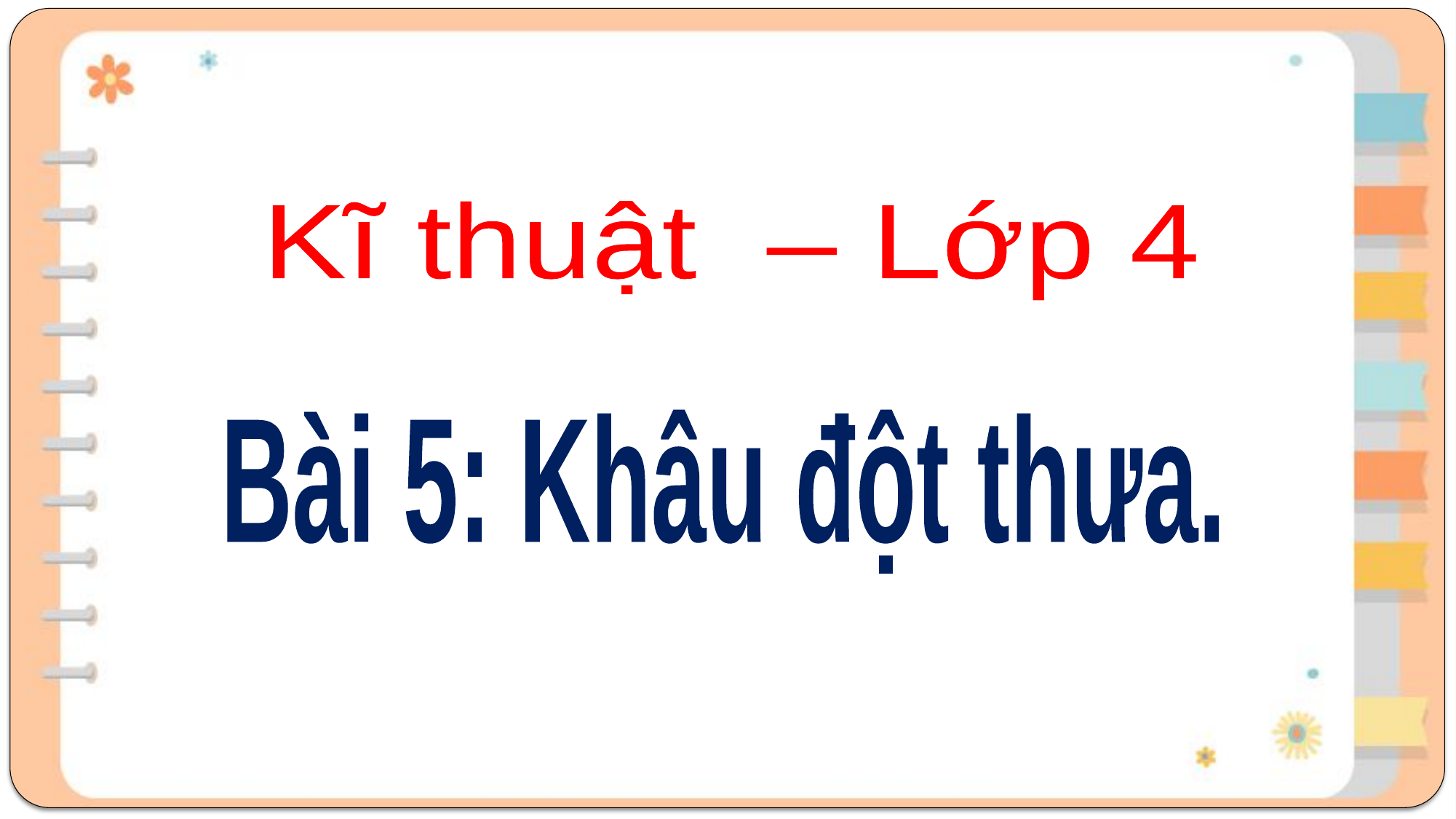

Kĩ thuật  – Lớp 4
Bài 5: Khâu đột thưa.